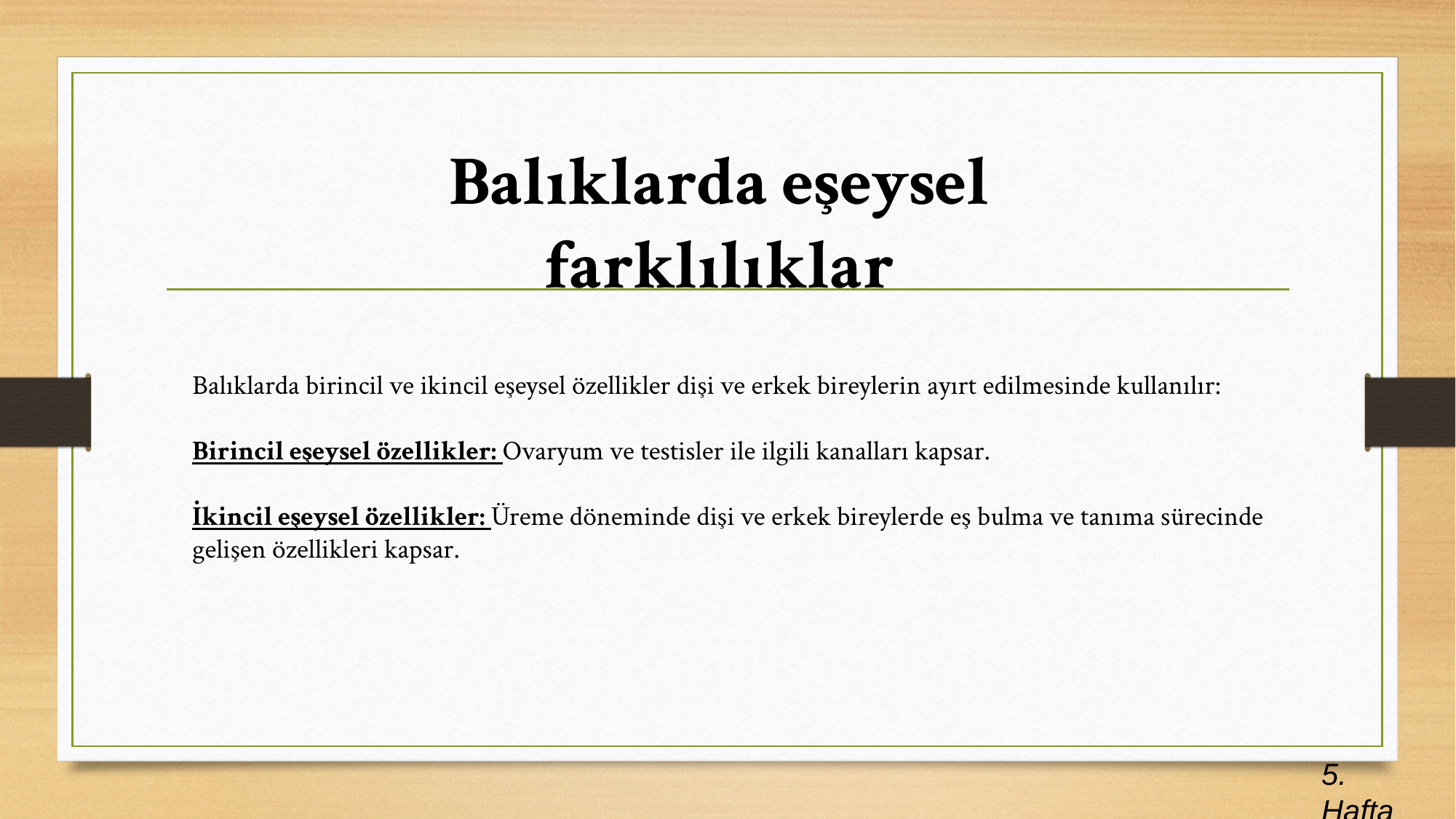

Balıklarda eşeysel farklılıklar
Balıklarda birincil ve ikincil eşeysel özellikler dişi ve erkek bireylerin ayırt edilmesinde kullanılır:

Birincil eşeysel özellikler: Ovaryum ve testisler ile ilgili kanalları kapsar.

İkincil eşeysel özellikler: Üreme döneminde dişi ve erkek bireylerde eş bulma ve tanıma sürecinde gelişen özellikleri kapsar.
5. Hafta